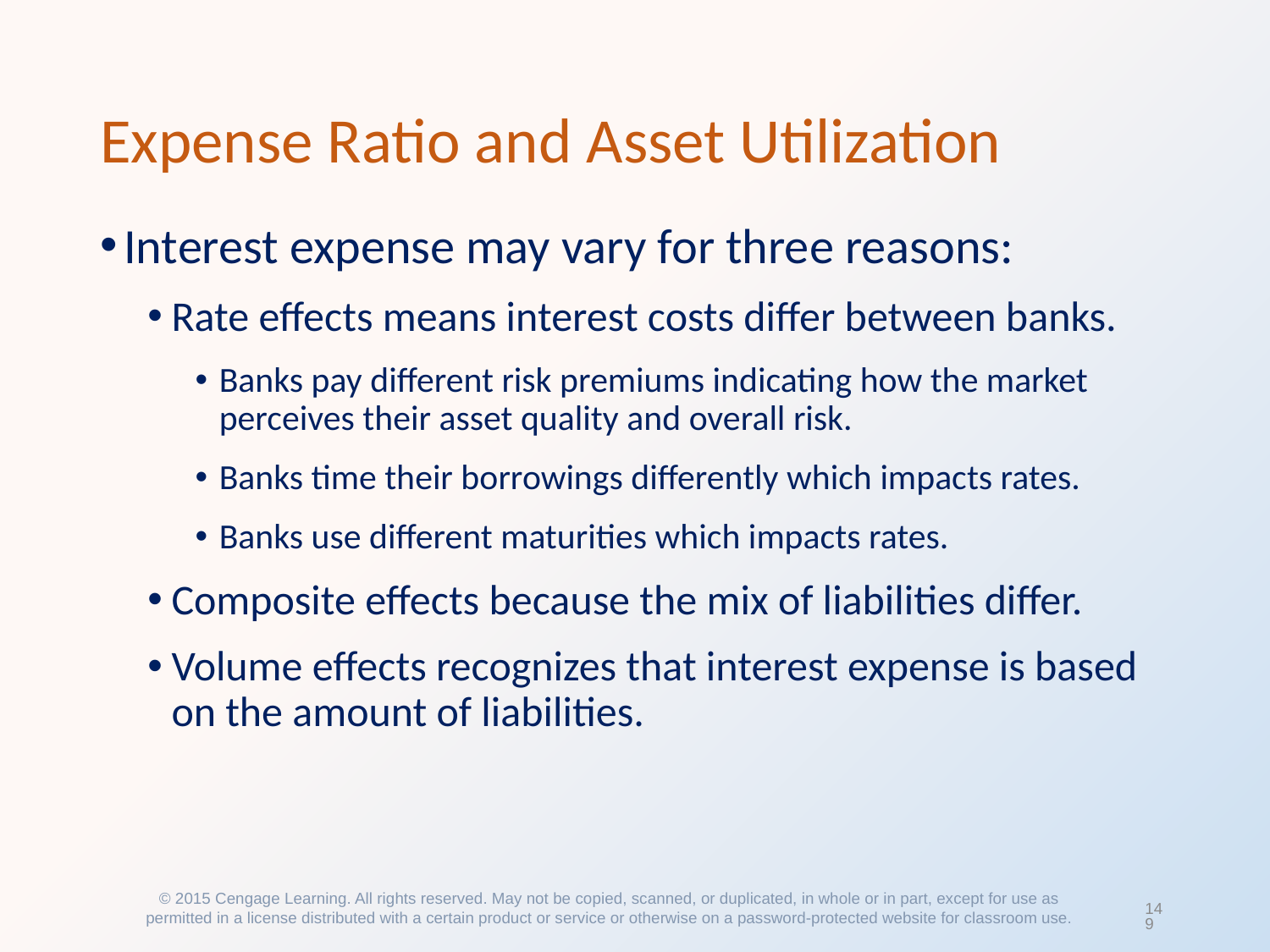

# Expense Ratio and Asset Utilization
Interest expense may vary for three reasons:
Rate effects means interest costs differ between banks.
Banks pay different risk premiums indicating how the market perceives their asset quality and overall risk.
Banks time their borrowings differently which impacts rates.
Banks use different maturities which impacts rates.
Composite effects because the mix of liabilities differ.
Volume effects recognizes that interest expense is based on the amount of liabilities.

© 2015 Cengage Learning. All rights reserved. May not be copied, scanned, or duplicated, in whole or in part, except for use as permitted in a license distributed with a certain product or service or otherwise on a password-protected website for classroom use.
149